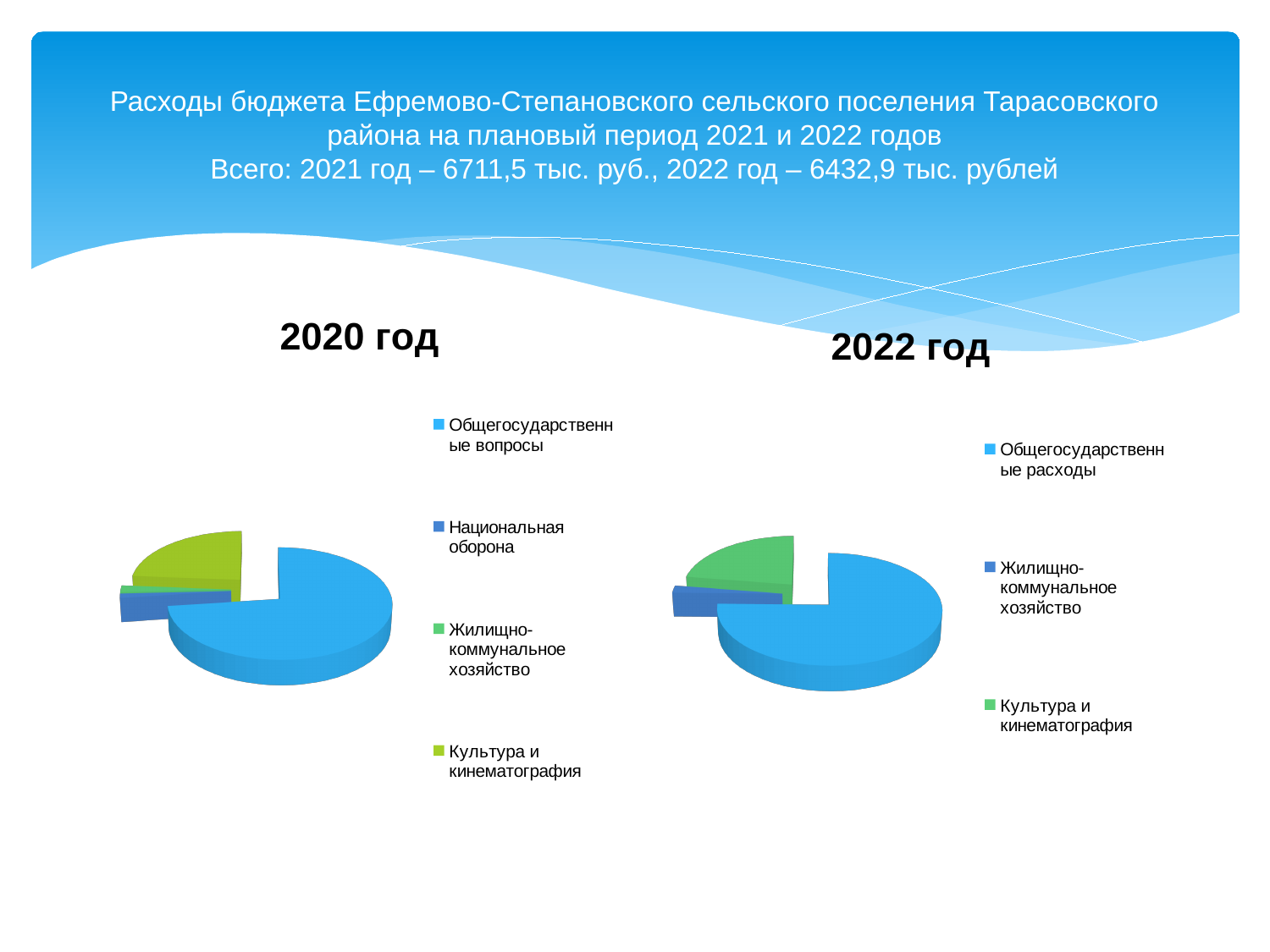

# Расходы бюджета Ефремово-Степановского сельского поселения Тарасовского района на плановый период 2021 и 2022 годов Всего: 2021 год – 6711,5 тыс. руб., 2022 год – 6432,9 тыс. рублей

[unsupported chart]

[unsupported chart]